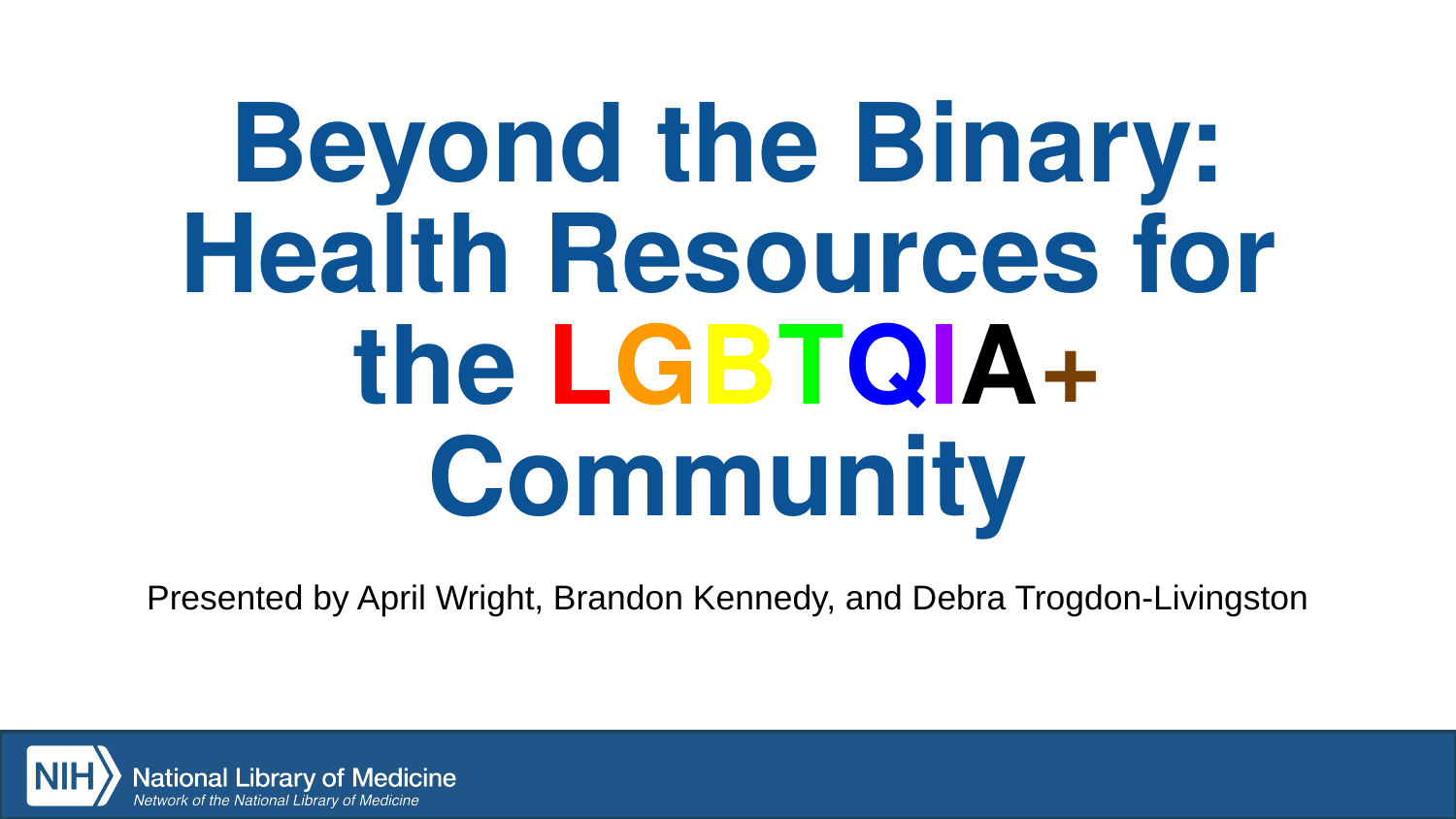

# Beyond the Binary: Health Resources for the LGBTQIA+ Community
Presented by April Wright, Brandon Kennedy, and Debra Trogdon-Livingston